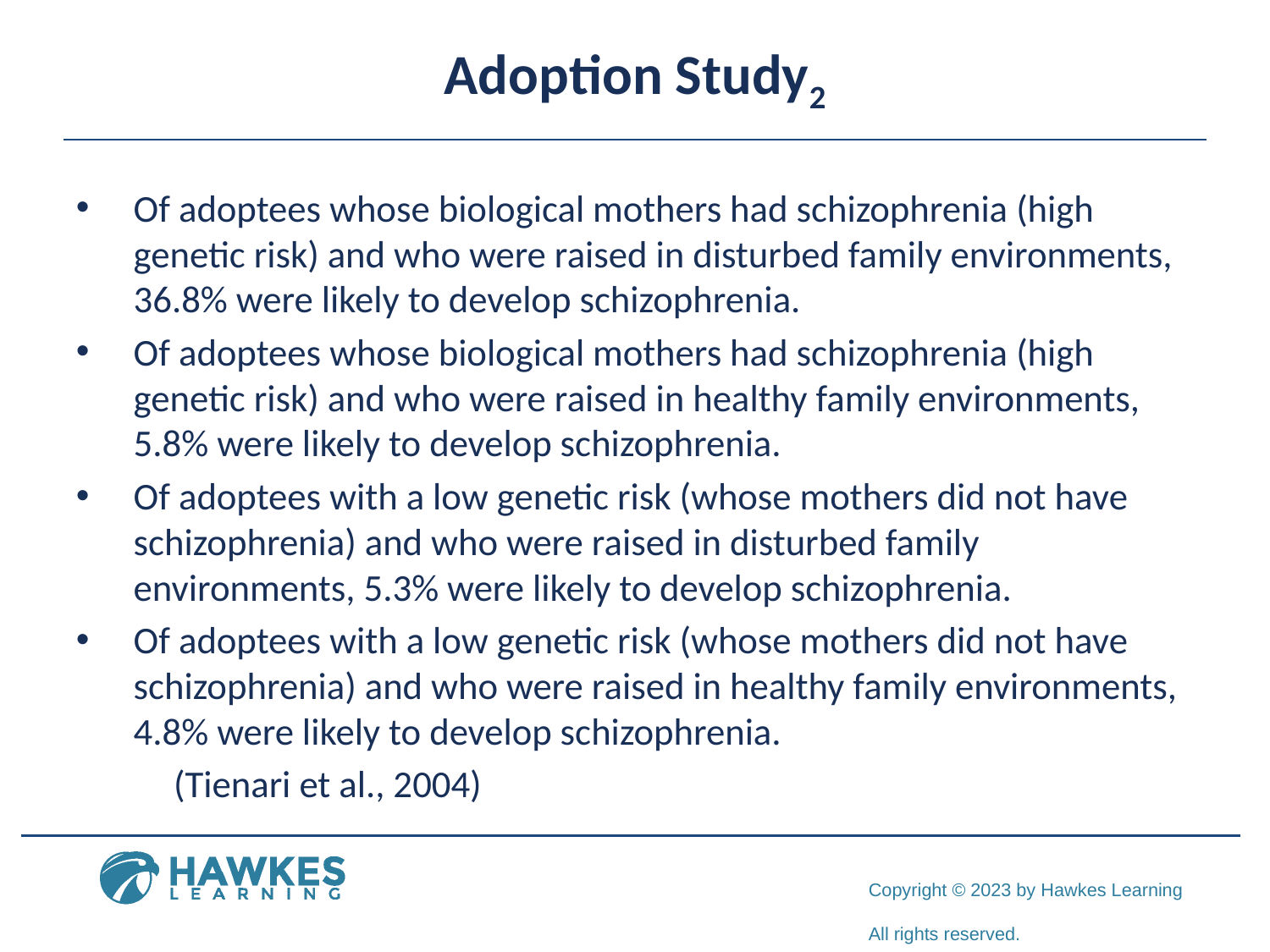

# Adoption Study2
Of adoptees whose biological mothers had schizophrenia (high genetic risk) and who were raised in disturbed family environments, 36.8% were likely to develop schizophrenia.
Of adoptees whose biological mothers had schizophrenia (high genetic risk) and who were raised in healthy family environments, 5.8% were likely to develop schizophrenia.
Of adoptees with a low genetic risk (whose mothers did not have schizophrenia) and who were raised in disturbed family environments, 5.3% were likely to develop schizophrenia.
Of adoptees with a low genetic risk (whose mothers did not have schizophrenia) and who were raised in healthy family environments, 4.8% were likely to develop schizophrenia.
		(Tienari et al., 2004)